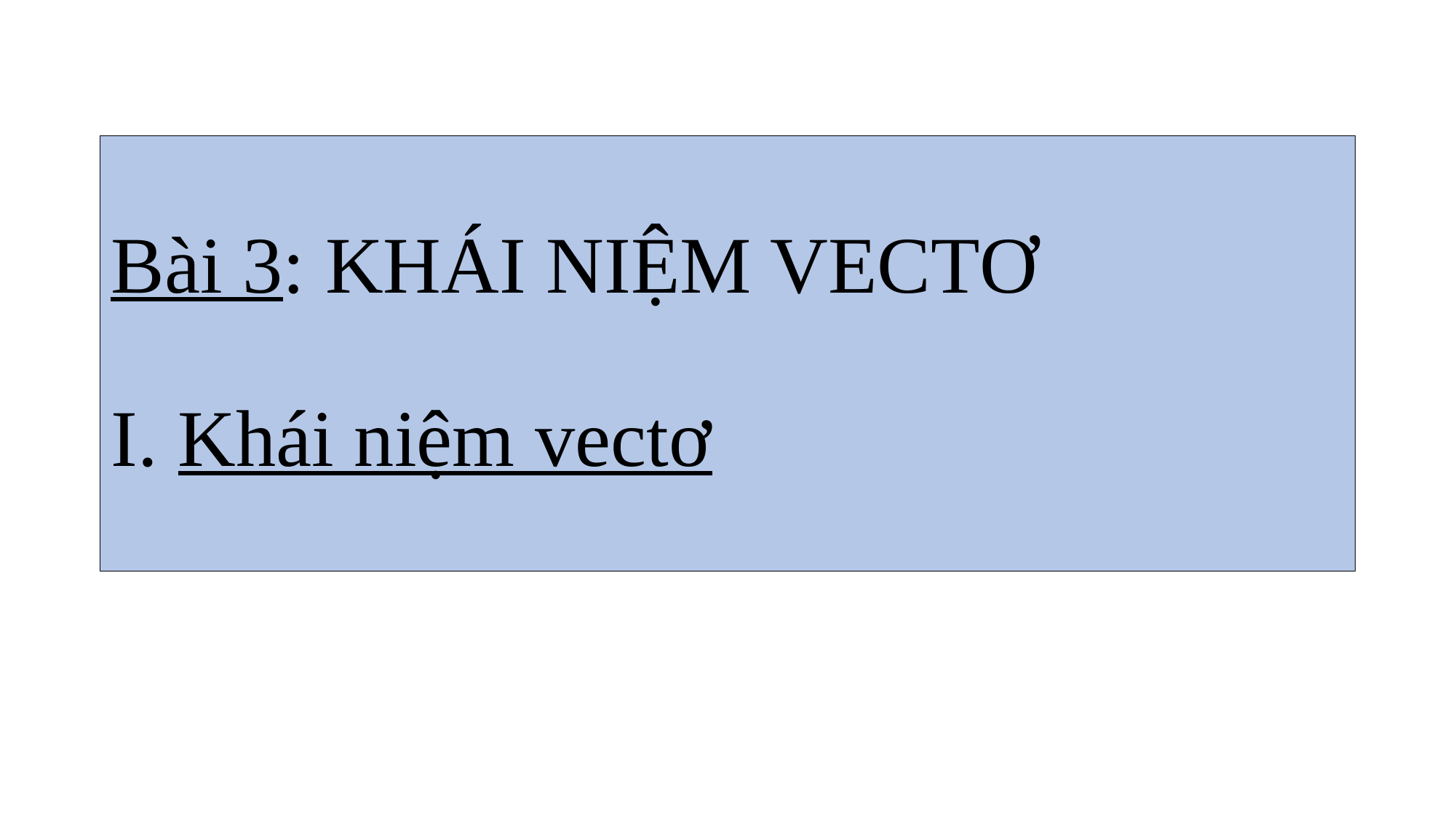

# Bài 3: KHÁI NIỆM VECTƠ I. Khái niệm vectơ